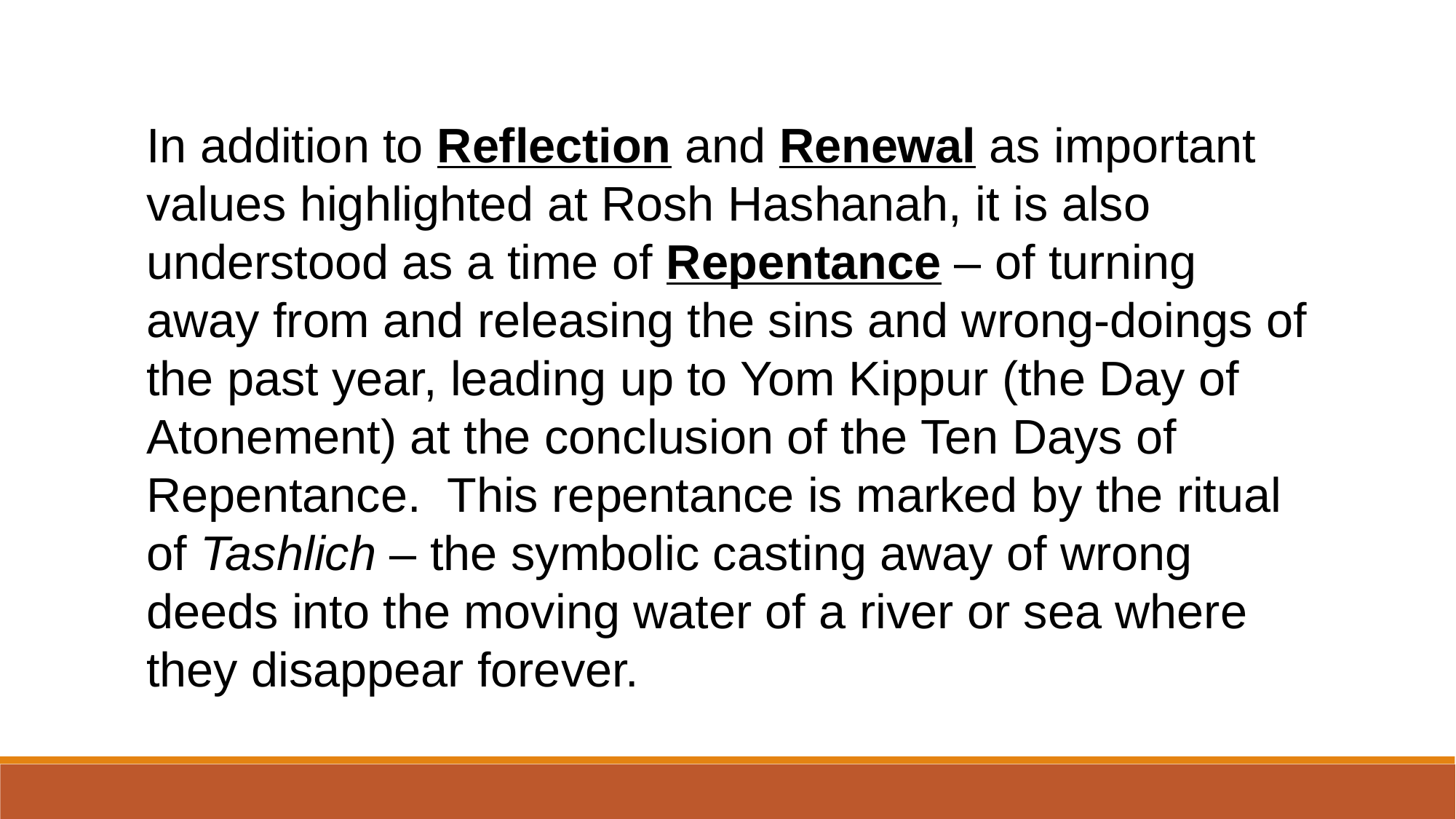

In addition to Reflection and Renewal as important values highlighted at Rosh Hashanah, it is also understood as a time of Repentance – of turning away from and releasing the sins and wrong-doings of the past year, leading up to Yom Kippur (the Day of Atonement) at the conclusion of the Ten Days of Repentance.  This repentance is marked by the ritual of Tashlich – the symbolic casting away of wrong deeds into the moving water of a river or sea where they disappear forever.